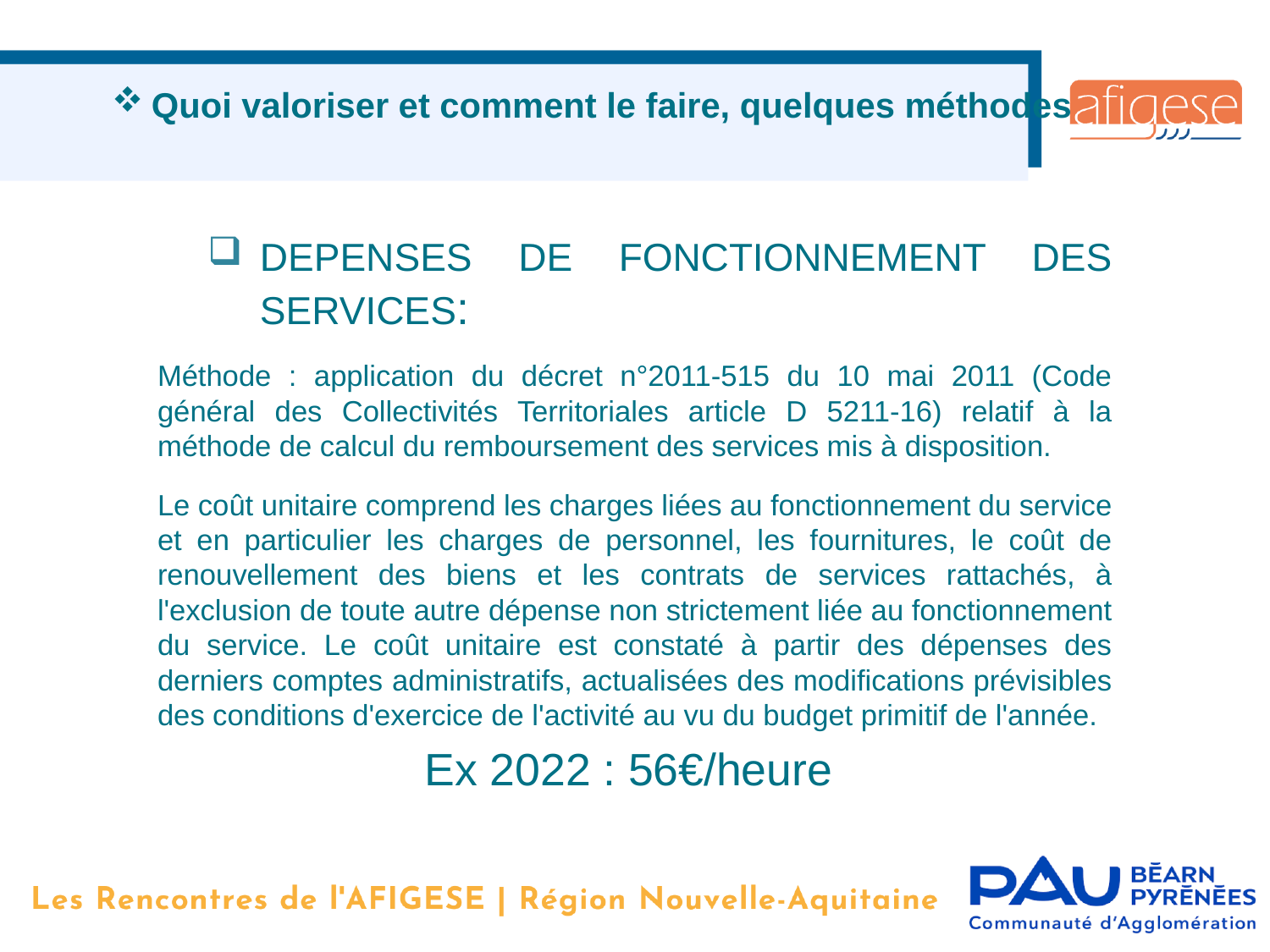

Quoi valoriser et comment le faire, quelques méthodes
DEPENSES DE FONCTIONNEMENT DES SERVICES:

Méthode : application du décret n°2011-515 du 10 mai 2011 (Code général des Collectivités Territoriales article D 5211-16) relatif à la méthode de calcul du remboursement des services mis à disposition.

Le coût unitaire comprend les charges liées au fonctionnement du service et en particulier les charges de personnel, les fournitures, le coût de renouvellement des biens et les contrats de services rattachés, à l'exclusion de toute autre dépense non strictement liée au fonctionnement du service. Le coût unitaire est constaté à partir des dépenses des derniers comptes administratifs, actualisées des modifications prévisibles des conditions d'exercice de l'activité au vu du budget primitif de l'année.
Ex 2022 : 56€/heure